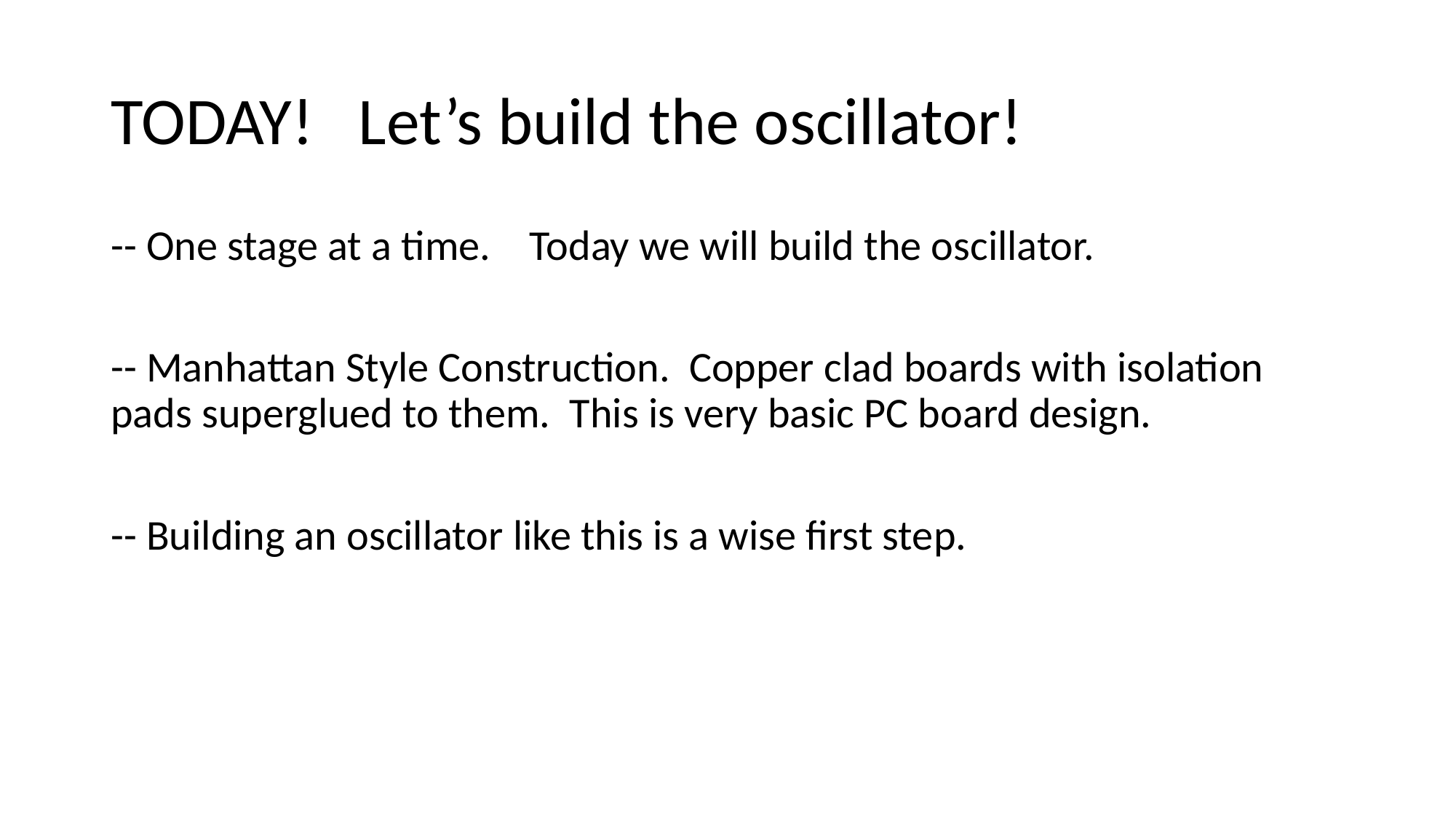

# TODAY!   Let’s build the oscillator!
-- One stage at a time.    Today we will build the oscillator.

-- Manhattan Style Construction.  Copper clad boards with isolation pads superglued to them.  This is very basic PC board design.

-- Building an oscillator like this is a wise first step.